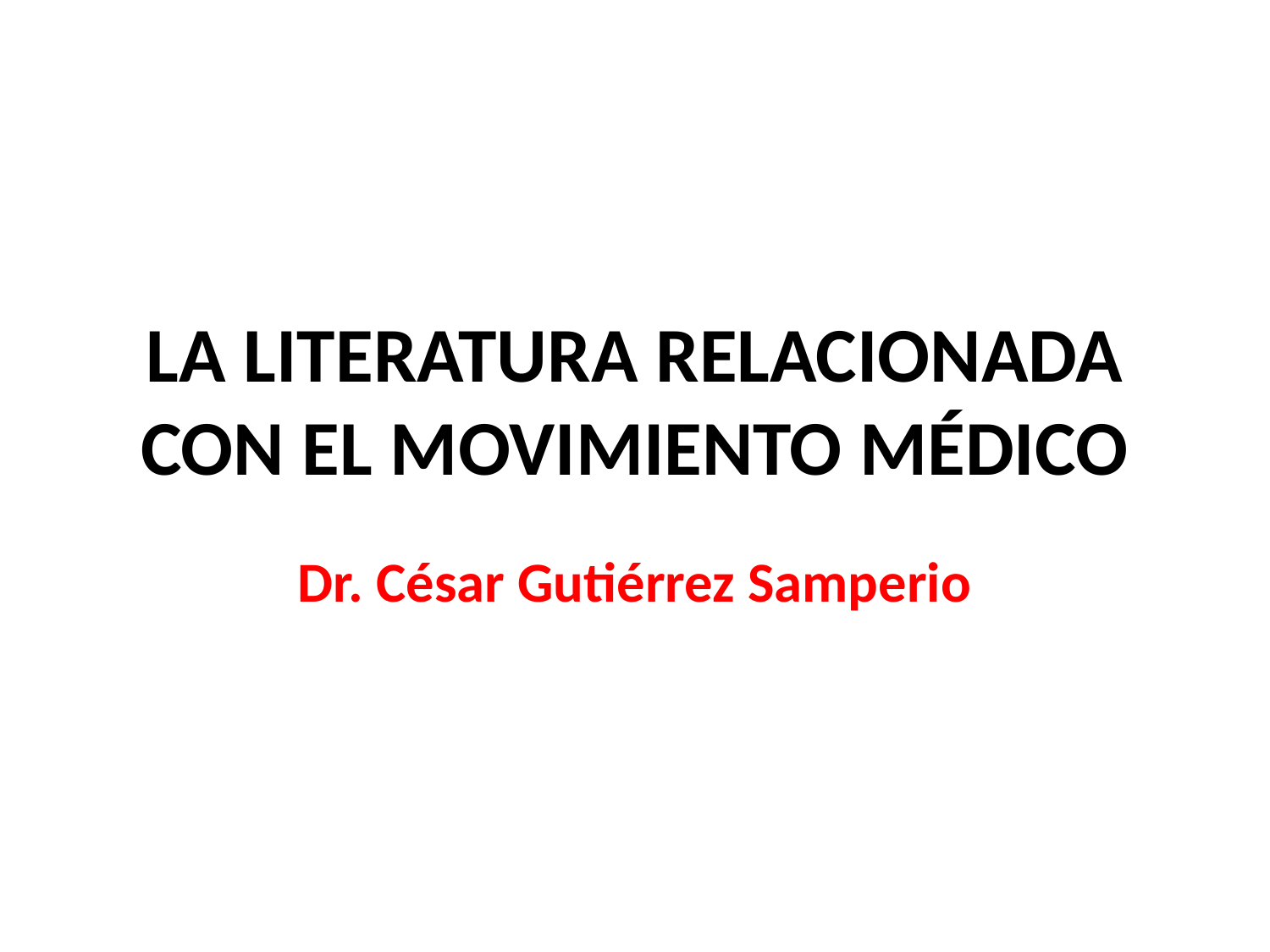

# LA LITERATURA RELACIONADA CON EL MOVIMIENTO MÉDICO
Dr. César Gutiérrez Samperio